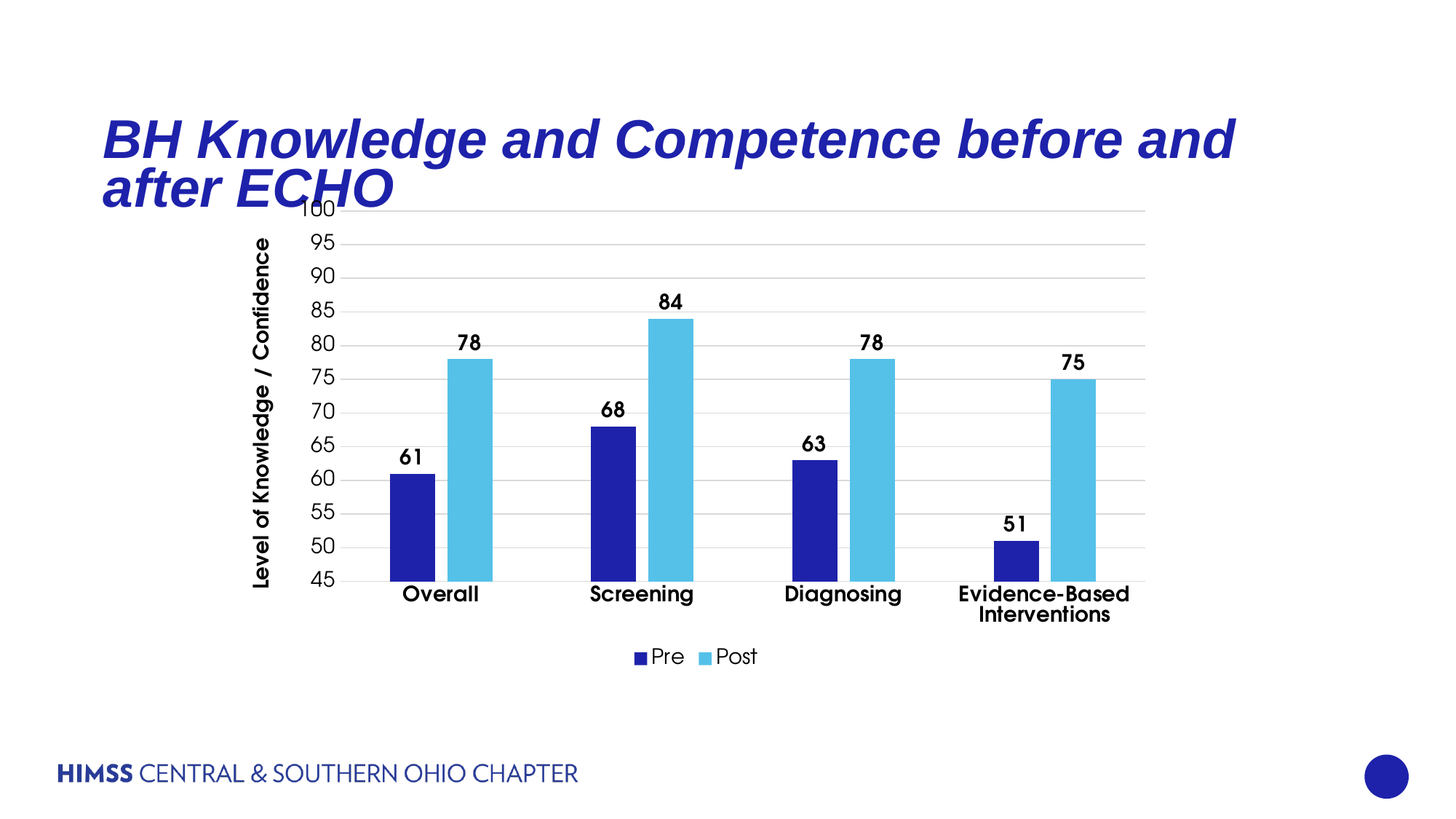

# BH Knowledge and Competence before and after ECHO

### Chart

| Category | Pre | Post |
|---|---|---|
| Overall | 61.0 | 78.0 |
| Screening | 68.0 | 84.0 |
| Diagnosing | 63.0 | 78.0 |
| Evidence-Based Interventions | 51.0 | 75.0 |